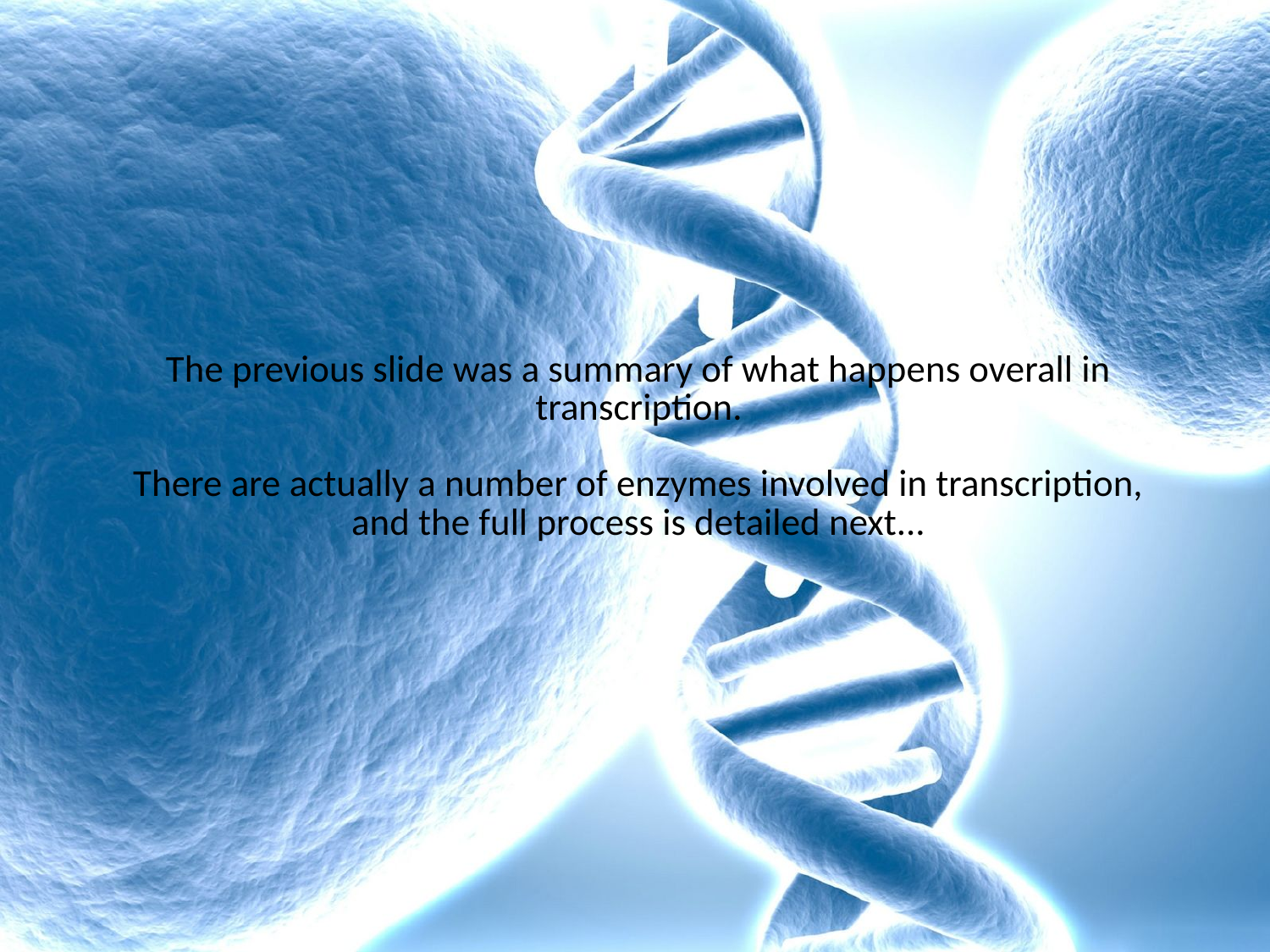

# The previous slide was a summary of what happens overall in transcription. There are actually a number of enzymes involved in transcription, and the full process is detailed next...